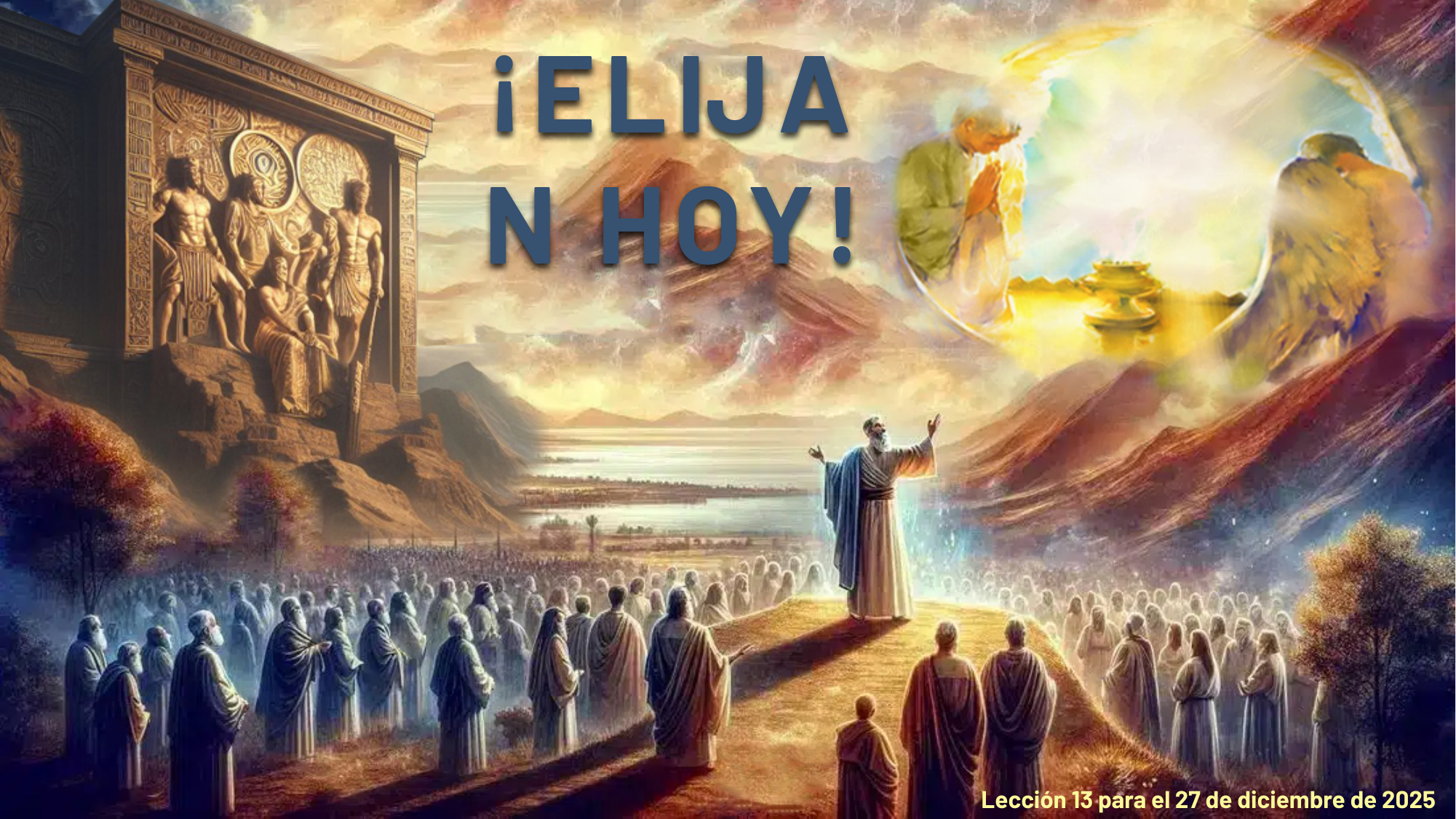

¡ELIJAN HOY!
Lección 13 para el 27 de diciembre de 2025